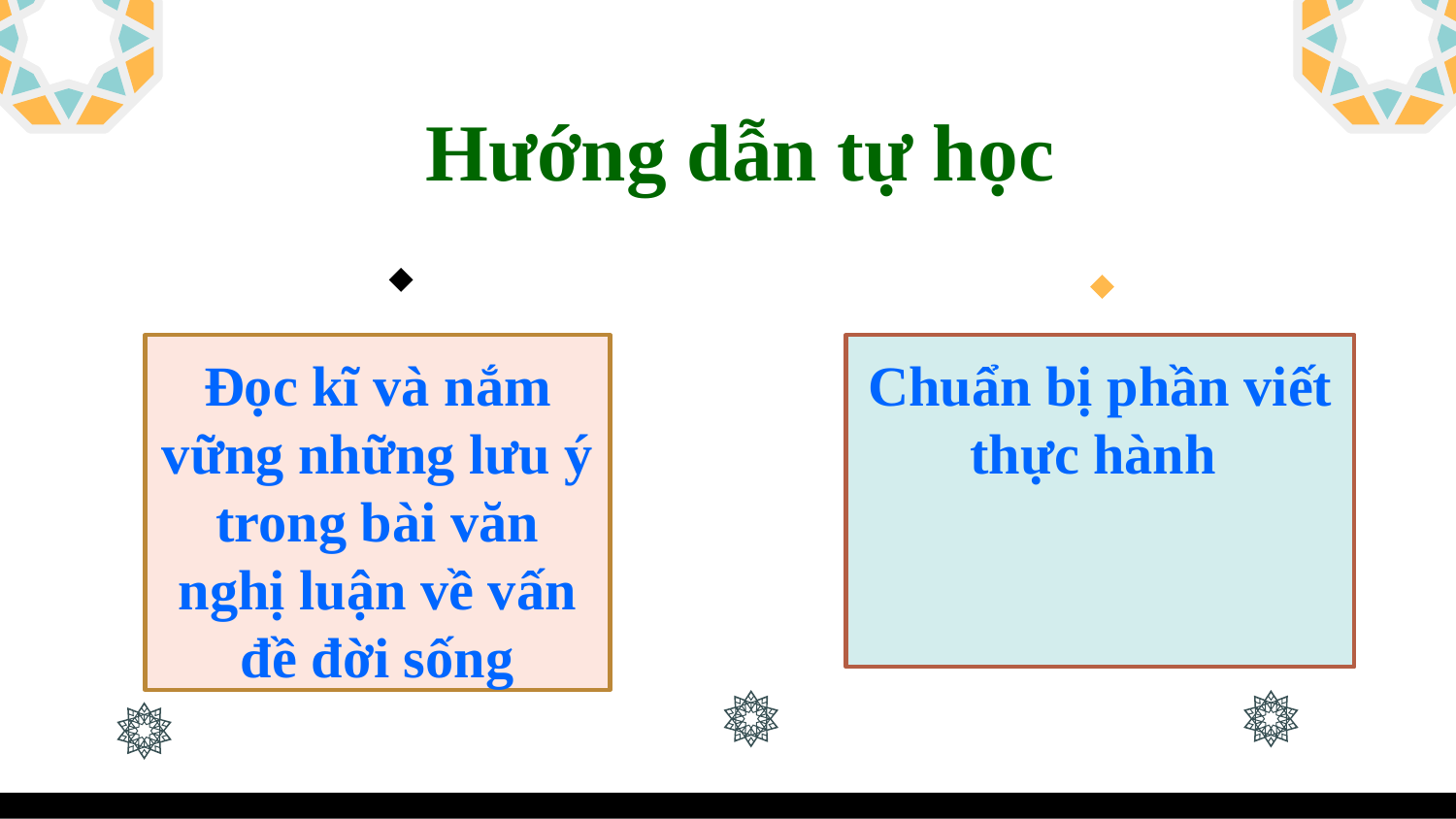

# Hướng dẫn tự học

Chuẩn bị phần viết thực hành
Đọc kĩ và nắm vững những lưu ý trong bài văn nghị luận về vấn đề đời sống